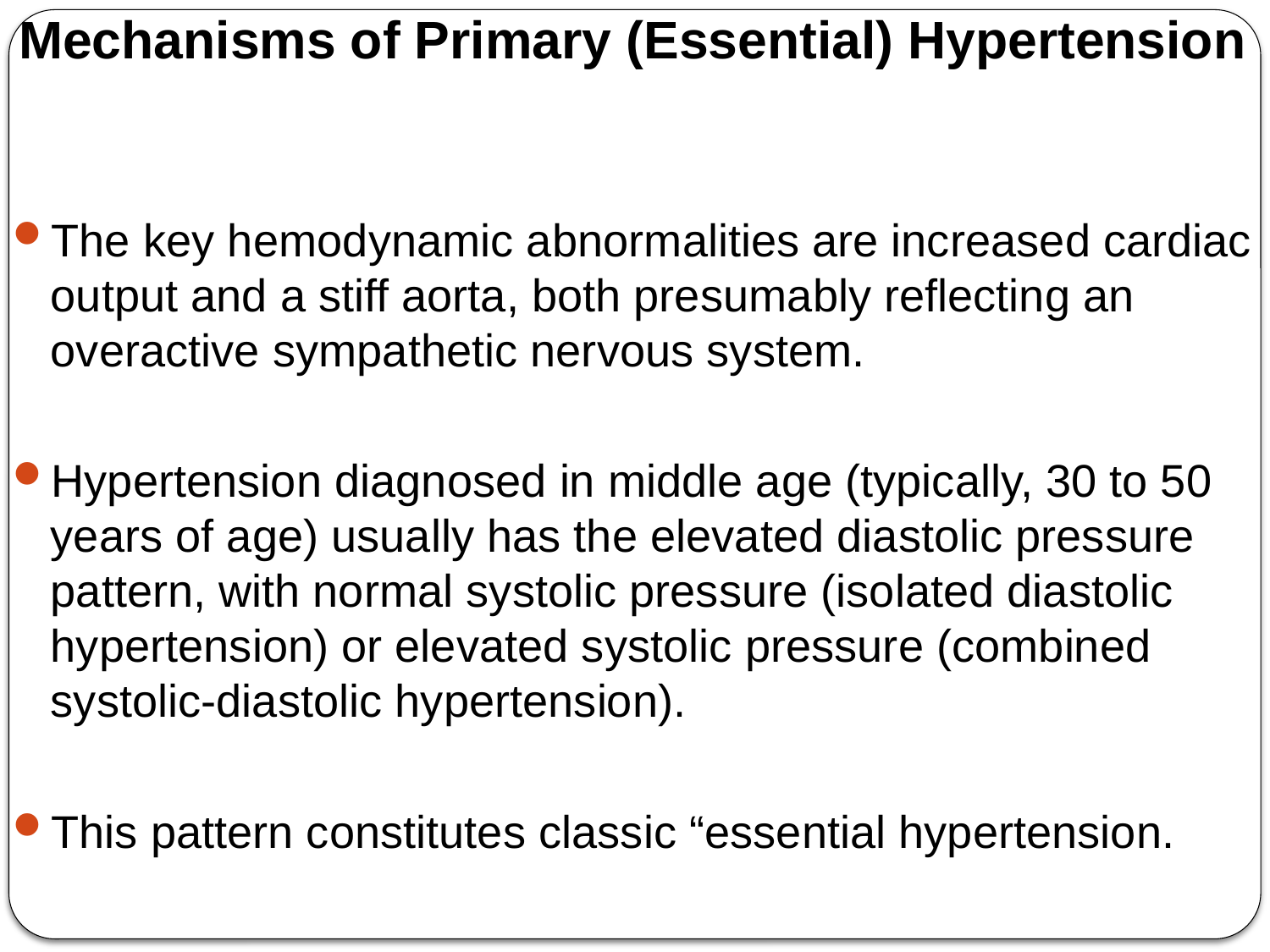

Mechanisms of Primary (Essential) Hypertension

The key hemodynamic abnormalities are increased cardiac output and a stiff aorta, both presumably reflecting an overactive sympathetic nervous system.

Hypertension diagnosed in middle age (typically, 30 to 50 years of age) usually has the elevated diastolic pressure pattern, with normal systolic pressure (isolated diastolic hypertension) or elevated systolic pressure (combined systolic-diastolic hypertension).

This pattern constitutes classic “essential hypertension.